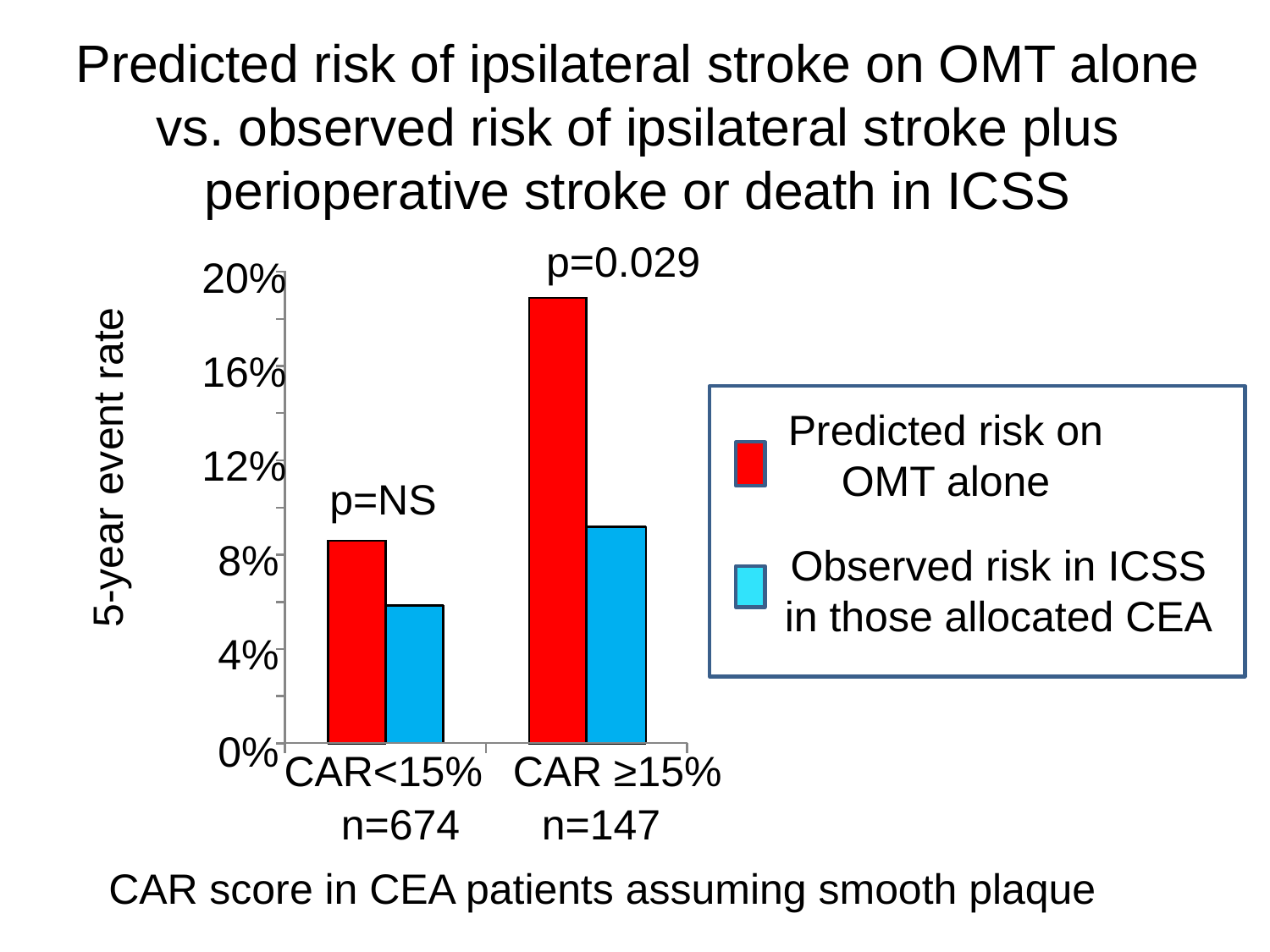

Predicted risk of ipsilateral stroke on OMT alone vs. observed risk of ipsilateral stroke plus perioperative stroke or death in ICSS
5-year event rate
p=0.029
20%

16%
12%
p=NS

8%

4%
0%

CAR<15%
CAR ≥15%
n=674
n=147

Predicted risk on
OMT alone

Observed risk in ICSS
in those allocated CEA

CAR score in CEA patients assuming smooth plaque